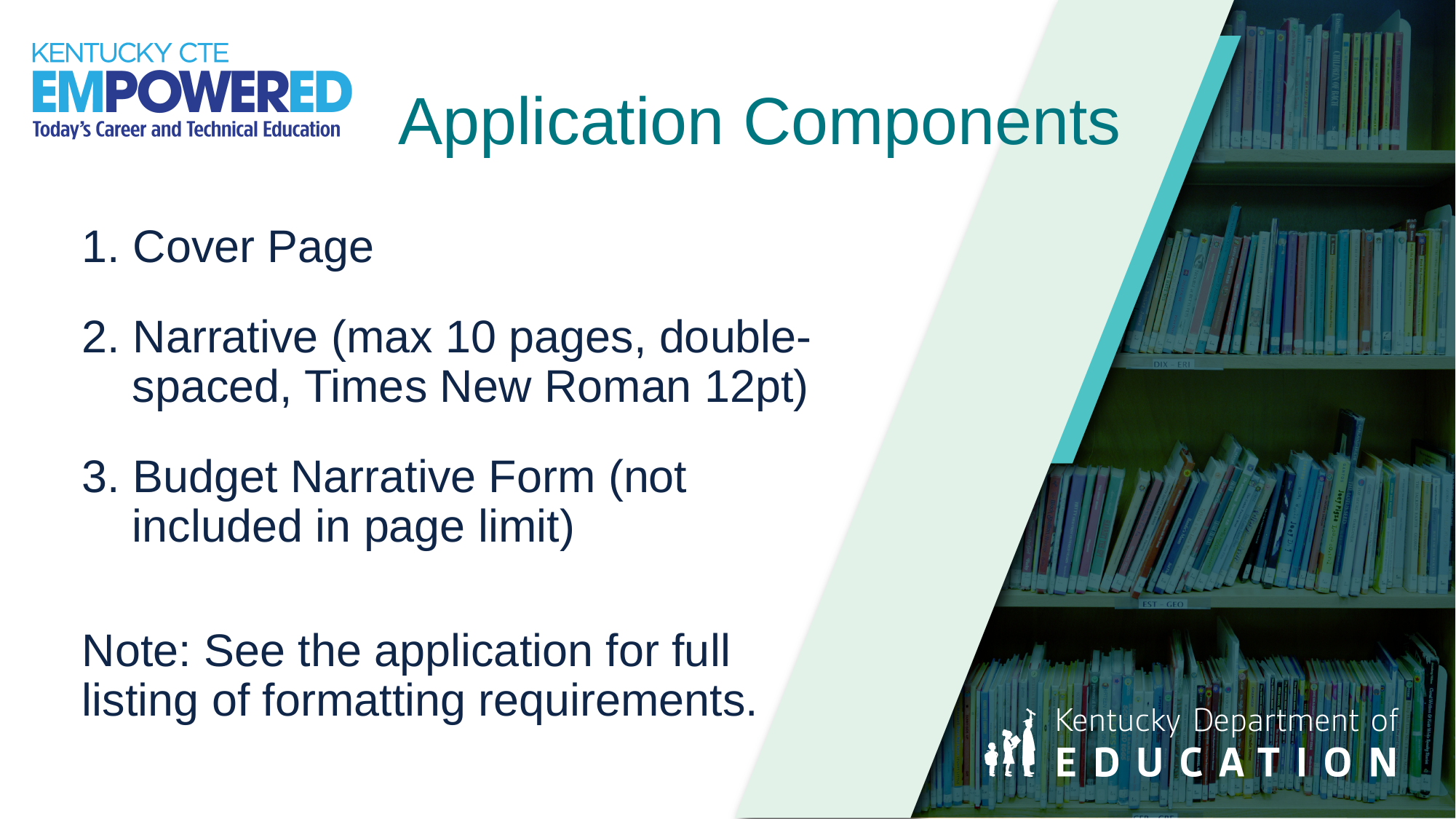

# Application Components
1. Cover Page

2. Narrative (max 10 pages, double-spaced, Times New Roman 12pt)

3. Budget Narrative Form (not included in page limit)

Note: See the application for full listing of formatting requirements.